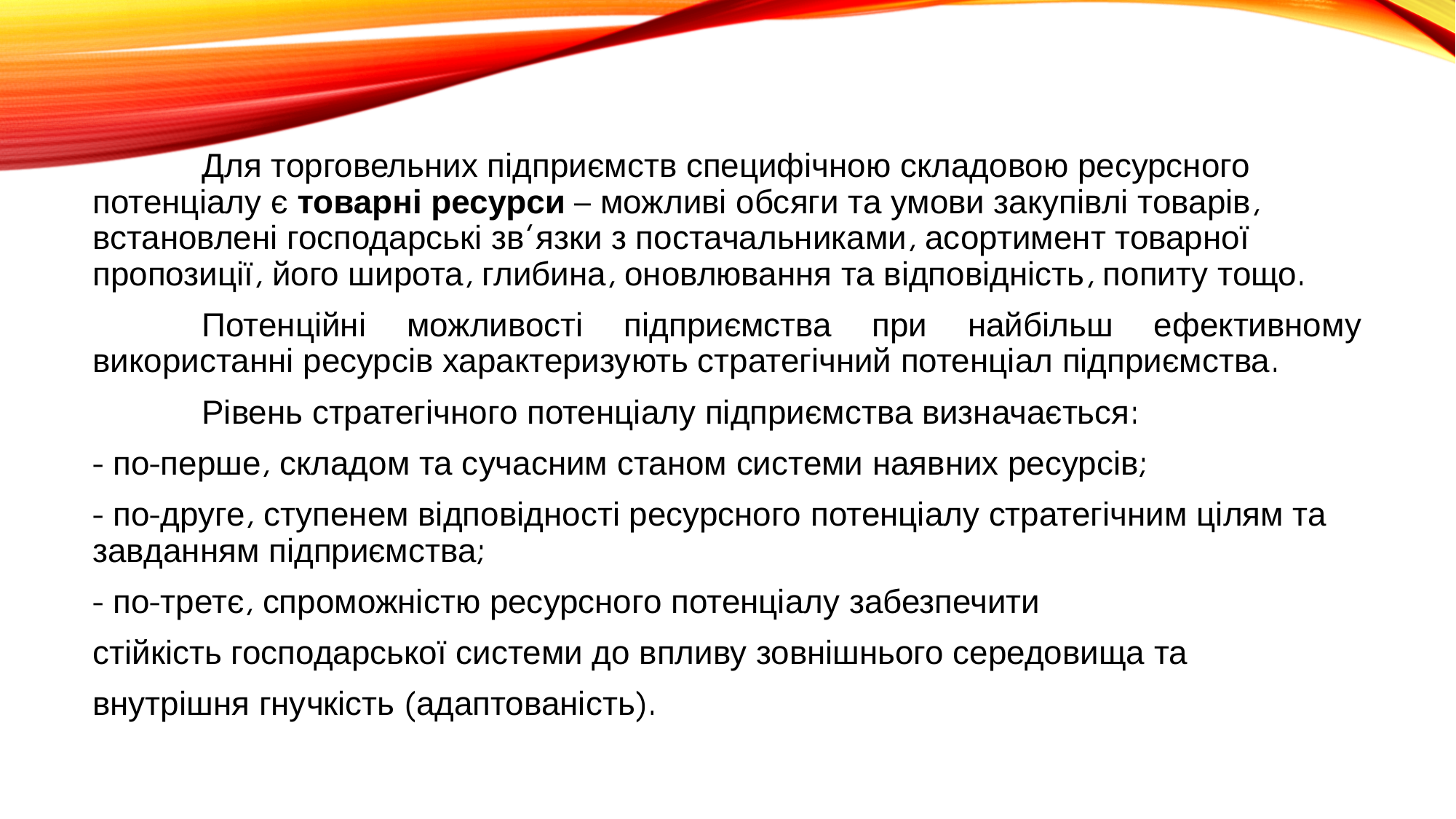

Для торговельних підприємств специфічною складовою ресурсного потенціалу є товарні ресурси – можливі обсяги та умови закупівлі товарів, встановлені господарські зв’язки з постачальниками, асортимент товарної пропозиції, його широта, глибина, оновлювання та відповідність, попиту тощо.
	Потенційні можливості підприємства при найбільш ефективному використанні ресурсів характеризують стратегічний потенціал підприємства.
	Рівень стратегічного потенціалу підприємства визначається:
- по-перше, складом та сучасним станом системи наявних ресурсів;
- по-друге, ступенем відповідності ресурсного потенціалу стратегічним цілям та завданням підприємства;
- по-третє, спроможністю ресурсного потенціалу забезпечити
стійкість господарської системи до впливу зовнішнього середовища та
внутрішня гнучкість (адаптованість).